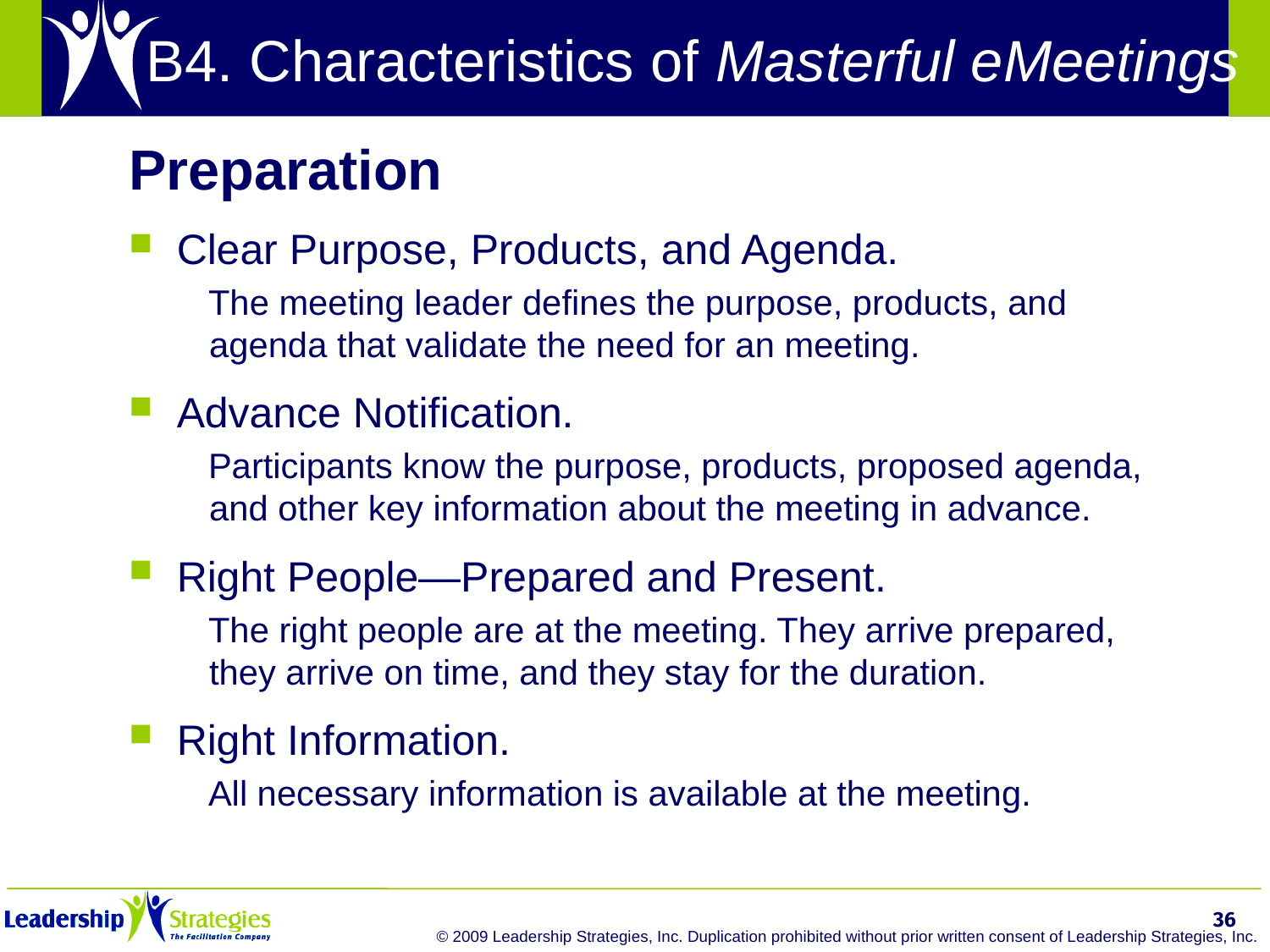

# B4. Characteristics of Masterful eMeetings
Preparation
Clear Purpose, Products, and Agenda.
The meeting leader defines the purpose, products, and agenda that validate the need for an meeting.
Advance Notification.
Participants know the purpose, products, proposed agenda, and other key information about the meeting in advance.
Right People—Prepared and Present.
The right people are at the meeting. They arrive prepared, they arrive on time, and they stay for the duration.
Right Information.
All necessary information is available at the meeting.
36
© 2009 Leadership Strategies, Inc. Duplication prohibited without prior written consent of Leadership Strategies, Inc.